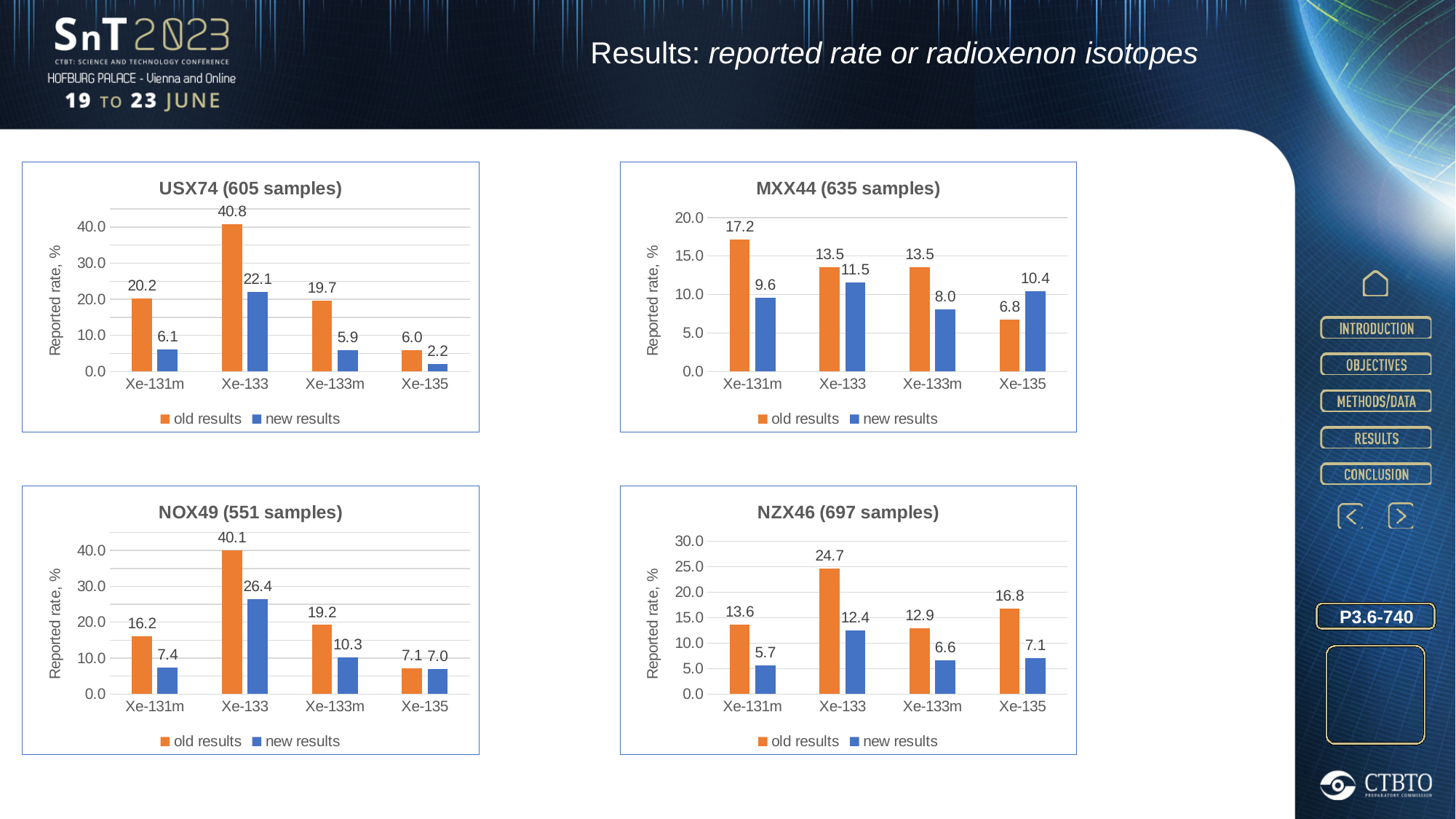

Results: reported rate or radioxenon isotopes

### Chart: USX74 (605 samples)

| Category | old results | new results |
|---|---|---|
| Xe-131m | 20.17 | 6.11 |
| Xe-133 | 40.83 | 22.11 |
| Xe-133m | 19.67 | 5.94 |
| Xe-135 | 5.95 | 2.15 |

### Chart: MXX44 (635 samples)

| Category | old results | new results |
|---|---|---|
| Xe-131m | 17.17 | 9.56 |
| Xe-133 | 13.54 | 11.53 |
| Xe-133m | 13.54 | 8.02 |
| Xe-135 | 6.77 | 10.41 |

### Chart: NOX49 (551 samples)

| Category | old results | new results |
|---|---|---|
| Xe-131m | 16.15 | 7.42 |
| Xe-133 | 40.11 | 26.38 |
| Xe-133m | 19.24 | 10.27 |
| Xe-135 | 7.08 | 6.95 |

### Chart: NZX46 (697 samples)

| Category | old results | new results |
|---|---|---|
| Xe-131m | 13.63 | 5.65 |
| Xe-133 | 24.68 | 12.43 |
| Xe-133m | 12.91 | 6.64 |
| Xe-135 | 16.79 | 7.06 |
P3.6-740
Page 9